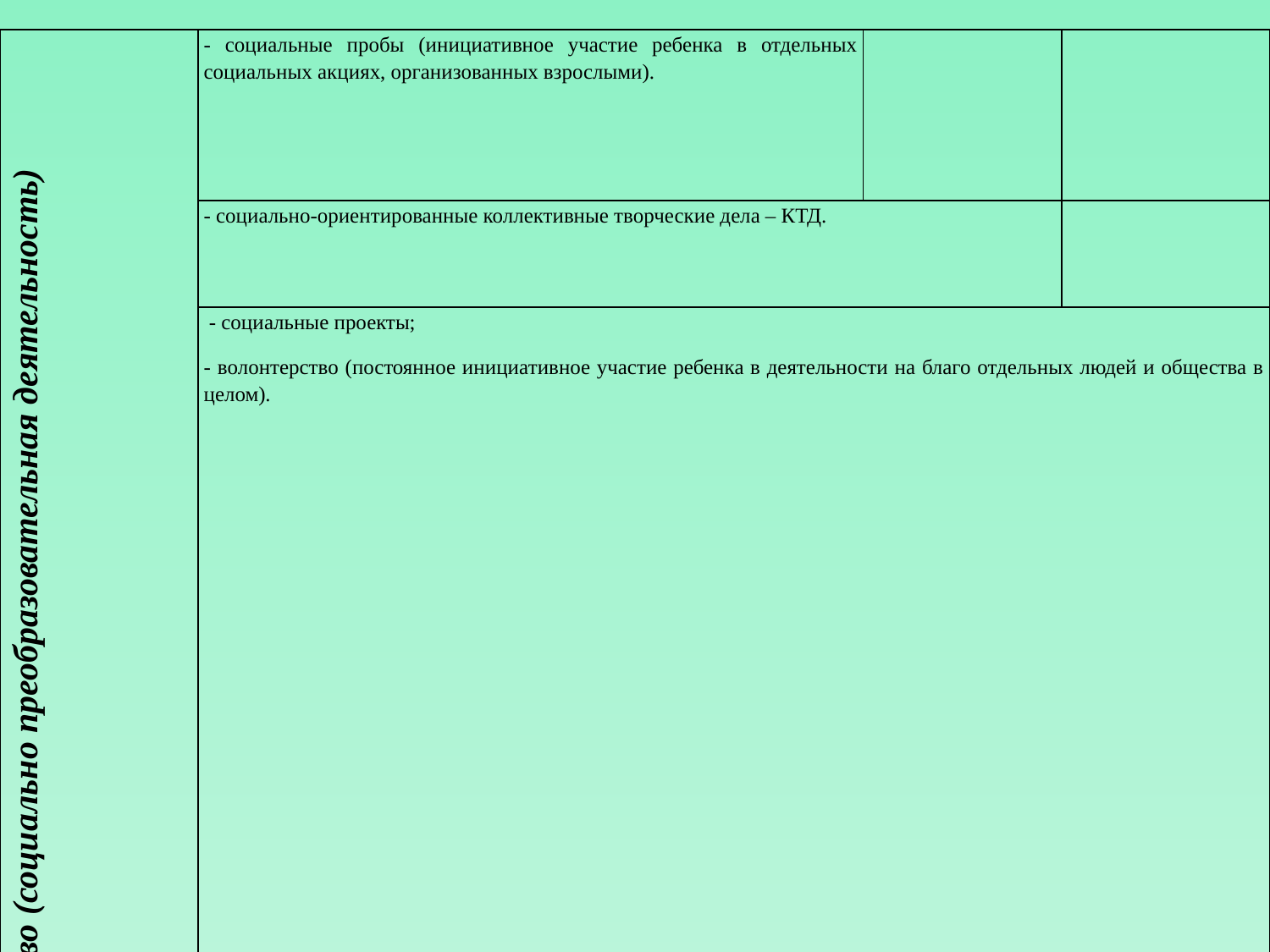

| 8. Социальное творчество (социально преобразовательная деятельность) | - социальные пробы (инициативное участие ребенка в отдельных социальных акциях, организованных взрослыми). |  |  |
| --- | --- | --- | --- |
|  | - социально-ориентированные коллективные творческие дела – КТД. |  |  |
|  | - социальные проекты; - волонтерство (постоянное инициативное участие ребенка в деятельности на благо отдельных людей и общества в целом). |  |  |
| 9. Проблемно-ценностное общение | - индивидуальные и групповые беседы об обществе, культуре, нравственности, поведении, морально-этических, правовых нормах и т.п.; - тренинги формирования социальных навыков. |  |  |
|  | - тренинги личностного роста; - дебаты по проблемам социальной, экономической, политической и духовной жизни людей; - свободные дискуссии по проблемам социальной, экономической, политической и духовной жизни людей (проблемно-ценностные дискуссии). |  |  |
|  | - проблемно-ценностные дискуссии с участием внешних экспертов; - беседы, дебаты, дискуссии с представителями общества (в том числе и представителями других образовательных учреждений), организуемые за пределами образовательного учреждения. |  |  |